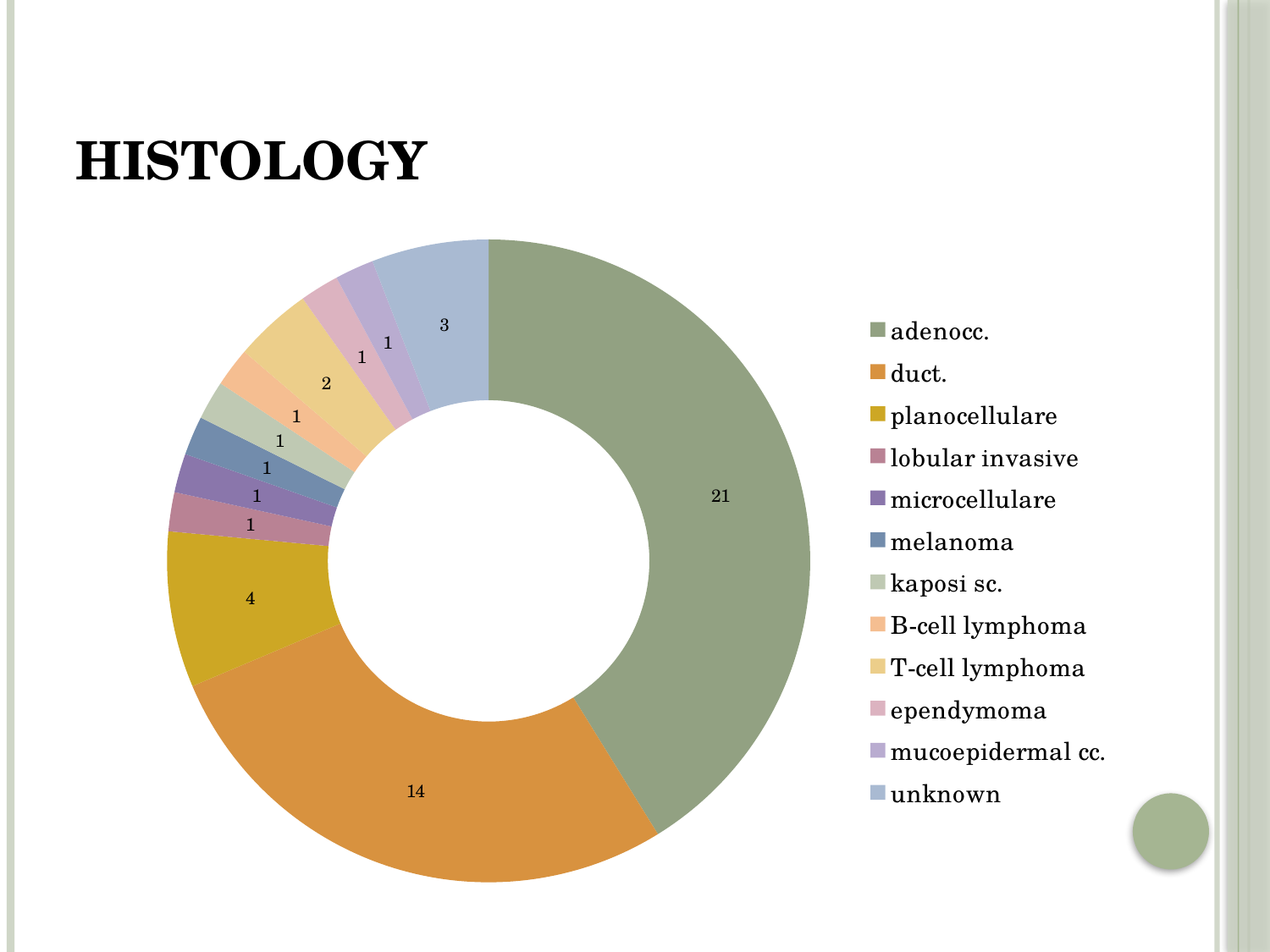

# Histology

### Chart

| Category |  |
|---|---|
| adenocc. | 21.0 |
| duct. | 14.0 |
| planocellulare | 4.0 |
| lobular invasive | 1.0 |
| microcellulare | 1.0 |
| melanoma | 1.0 |
| kaposi sc. | 1.0 |
| B-cell lymphoma | 1.0 |
| T-cell lymphoma | 2.0 |
| ependymoma | 1.0 |
| mucoepidermal cc. | 1.0 |
| unknown | 3.0 |